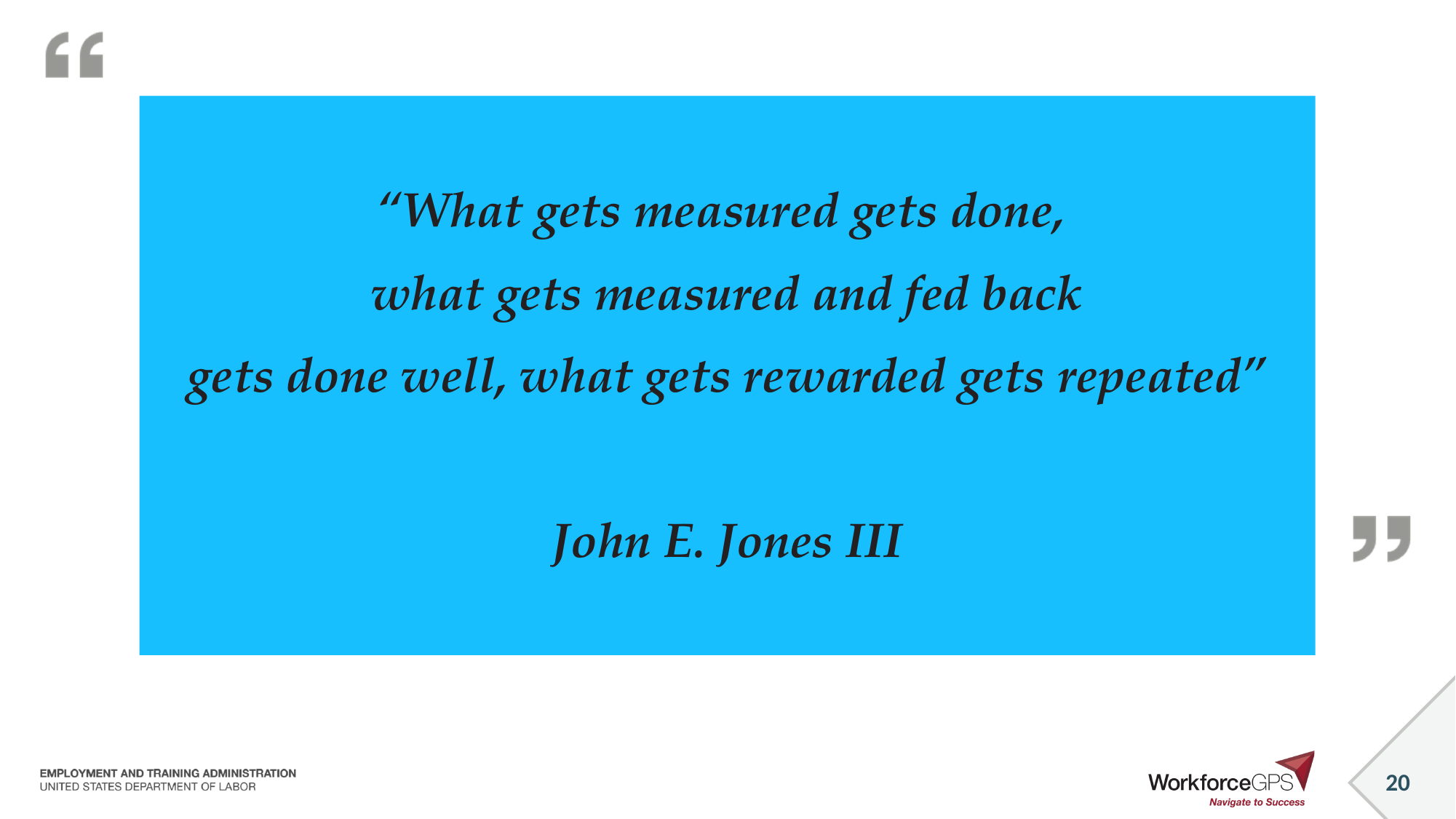

“What gets measured gets done,
what gets measured and fed back
gets done well, what gets rewarded gets repeated”

John E. Jones III
20